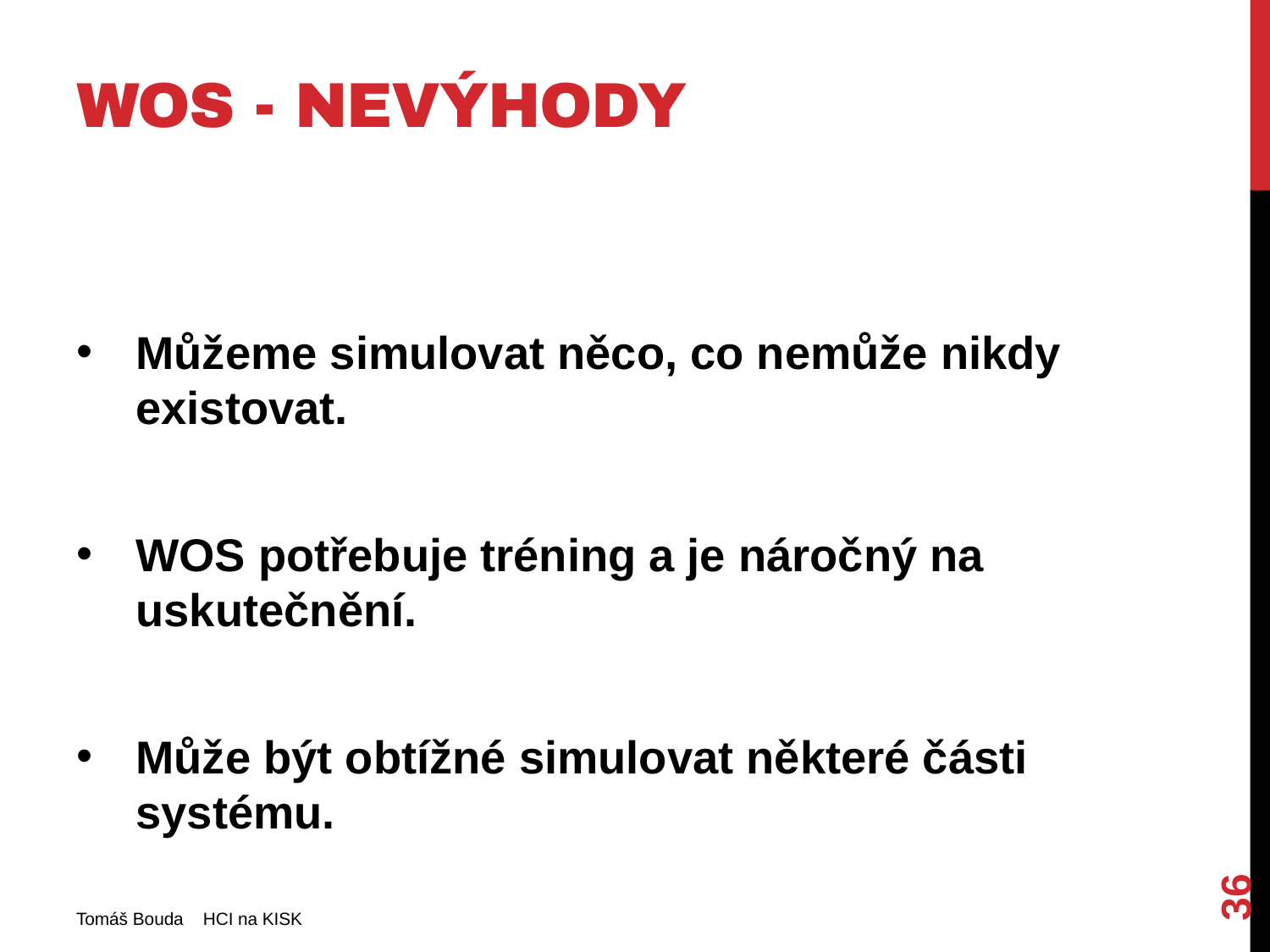

# WOS - nevýhody

Můžeme simulovat něco, co nemůže nikdy existovat.

WOS potřebuje tréning a je náročný na uskutečnění.

Může být obtížné simulovat některé části systému.

36
Tomáš Bouda    HCI na KISK